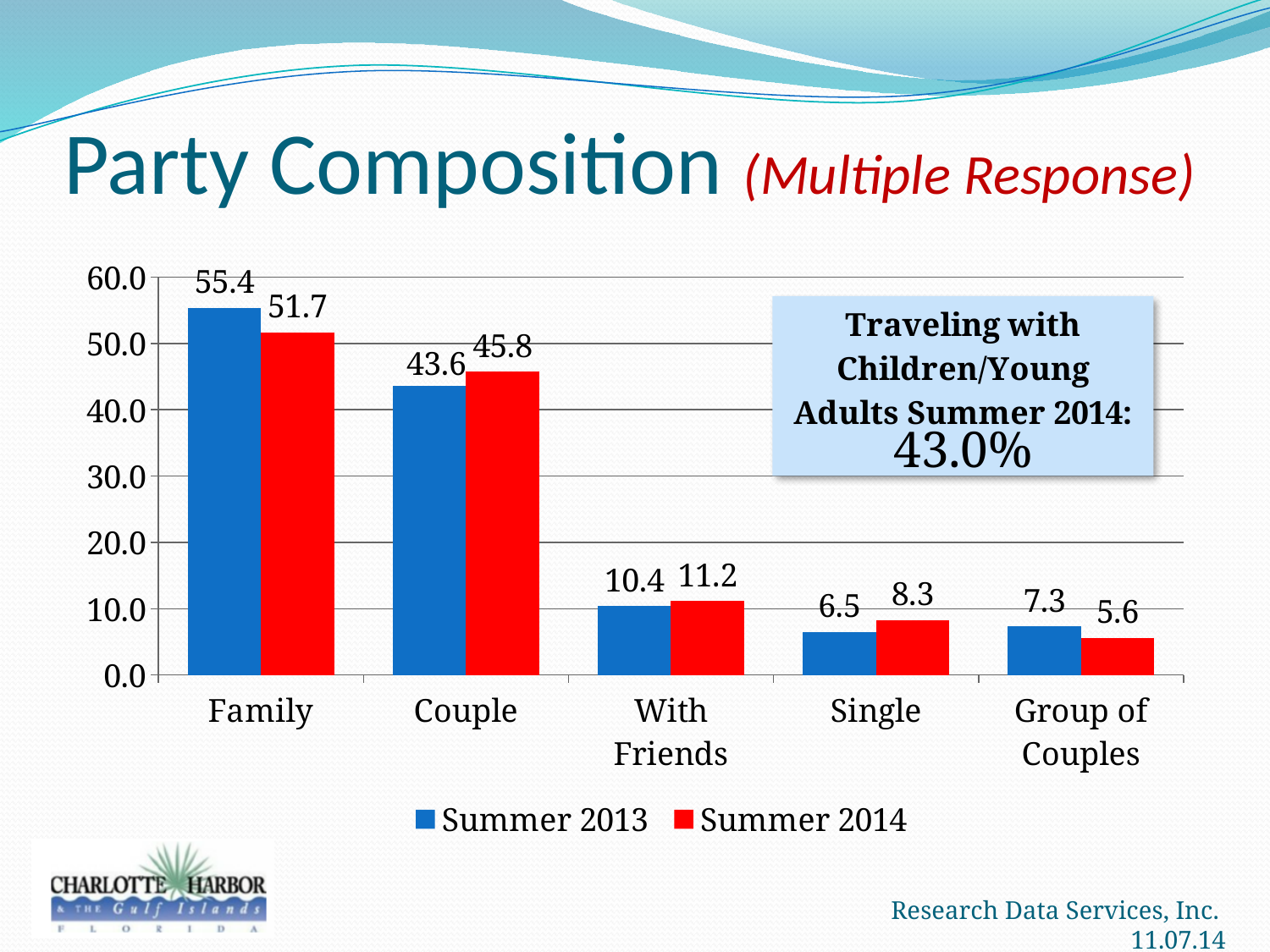

# Party Composition (Multiple Response)

### Chart

| Category | Summer 2013 | Summer 2014 |
|---|---|---|
| Family | 55.4 | 51.7 |
| Couple | 43.6 | 45.8 |
| With Friends | 10.4 | 11.2 |
| Single | 6.5 | 8.3 |
| Group of Couples | 7.3 | 5.6 |